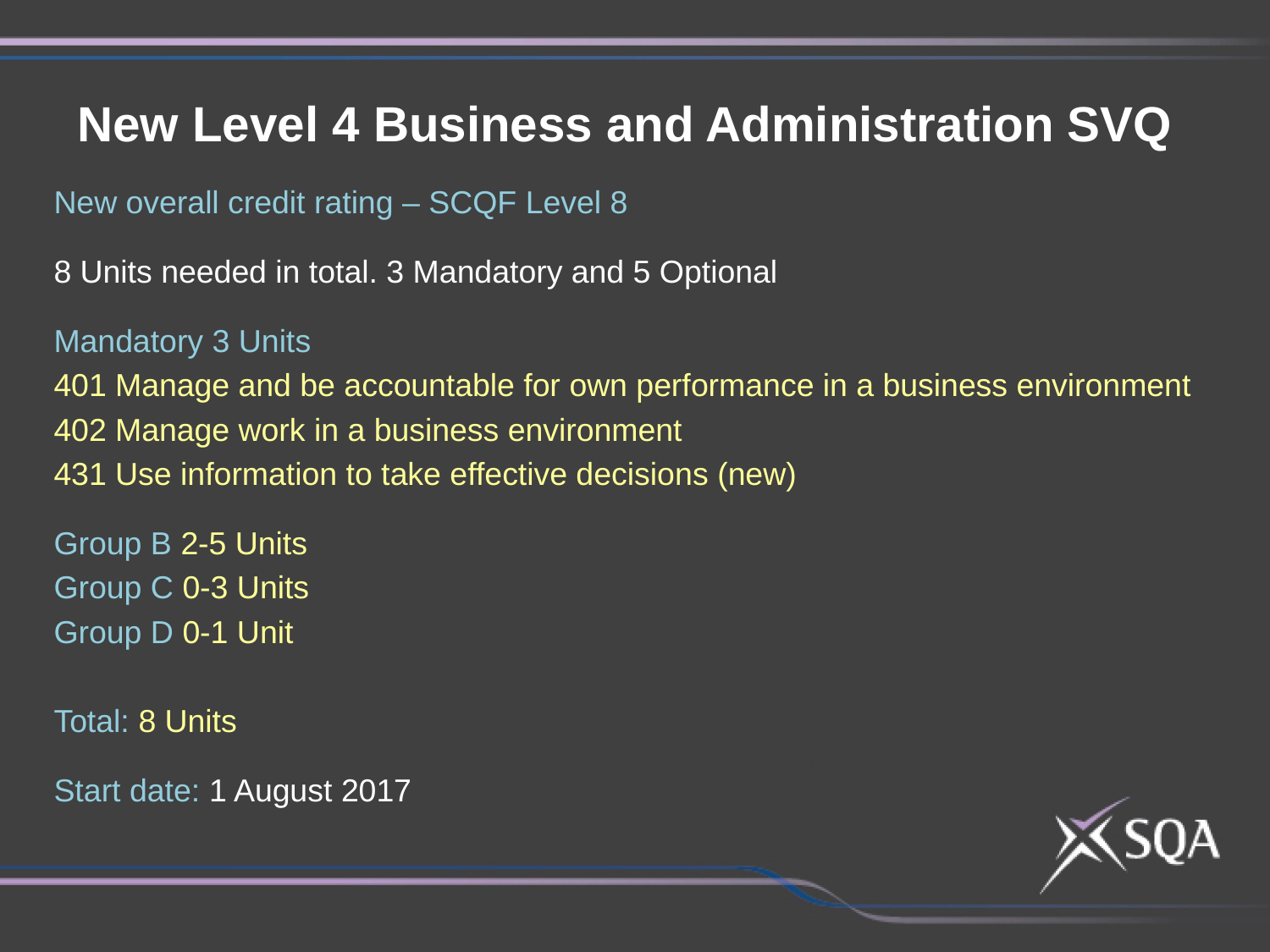

New Level 4 Business and Administration SVQ
New overall credit rating – SCQF Level 8

8 Units needed in total. 3 Mandatory and 5 Optional

Mandatory 3 Units
401 Manage and be accountable for own performance in a business environment
402 Manage work in a business environment
431 Use information to take effective decisions (new)

Group B 2-5 Units
Group C 0-3 Units
Group D 0-1 Unit

Total: 8 Units

Start date: 1 August 2017